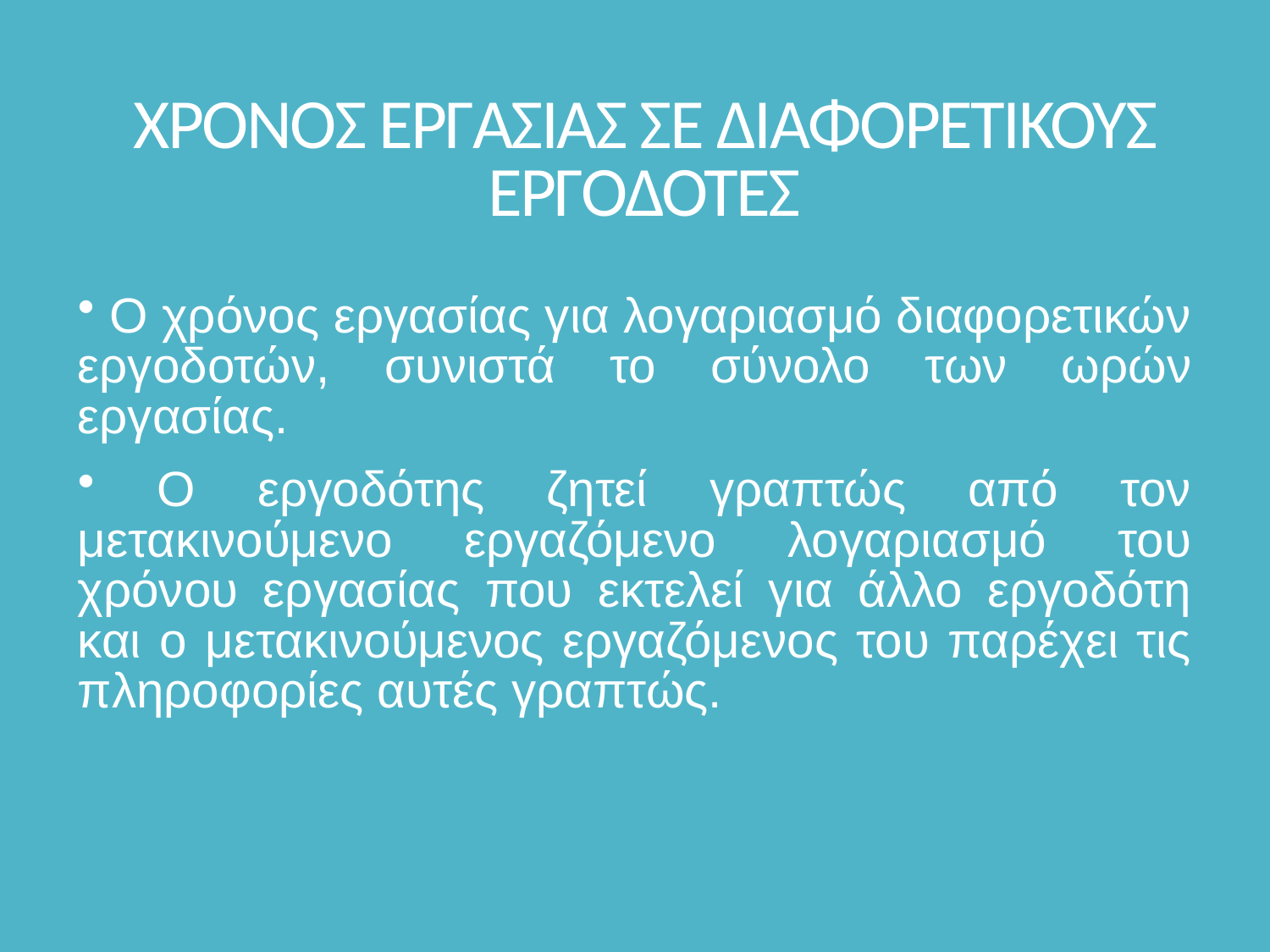

# ΧΡΟΝΟΣ ΕΡΓΑΣΙΑΣ ΣΕ ΔΙΑΦΟΡΕΤΙΚΟΥΣ ΕΡΓΟΔΟΤΕΣ
 Ο χρόνος εργασίας για λογαριασμό διαφορετικών εργοδοτών, συνιστά το σύνολο των ωρών εργασίας.
 Ο εργοδότης ζητεί γραπτώς από τον μετακινούμενο εργαζόμενο λογαριασμό του χρόνου εργασίας που εκτελεί για άλλο εργοδότη και ο μετακινούμενος εργαζόμενος του παρέχει τις πληροφορίες αυτές γραπτώς.